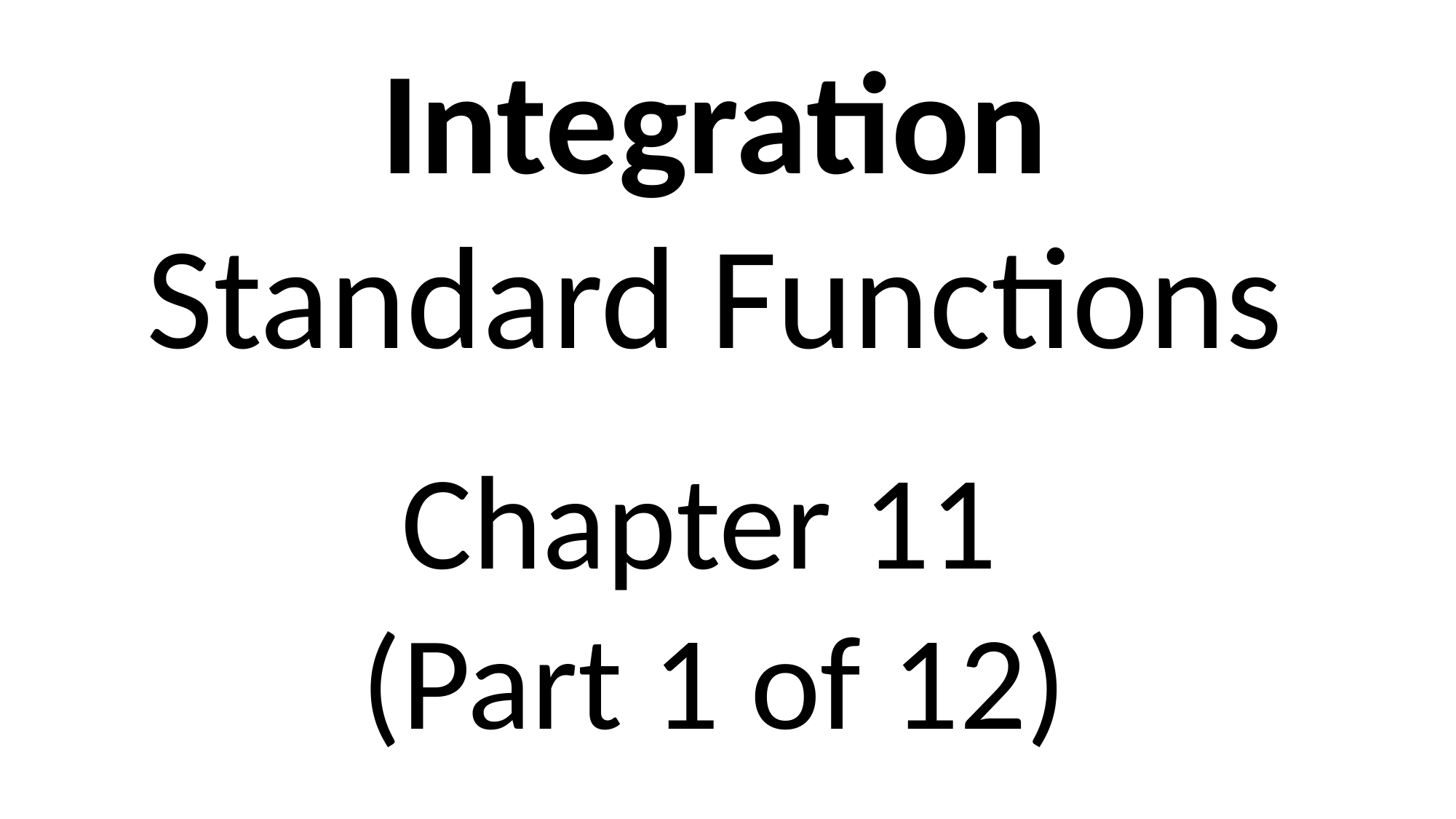

Integration
Standard Functions

Chapter 11
(Part 1 of 12)